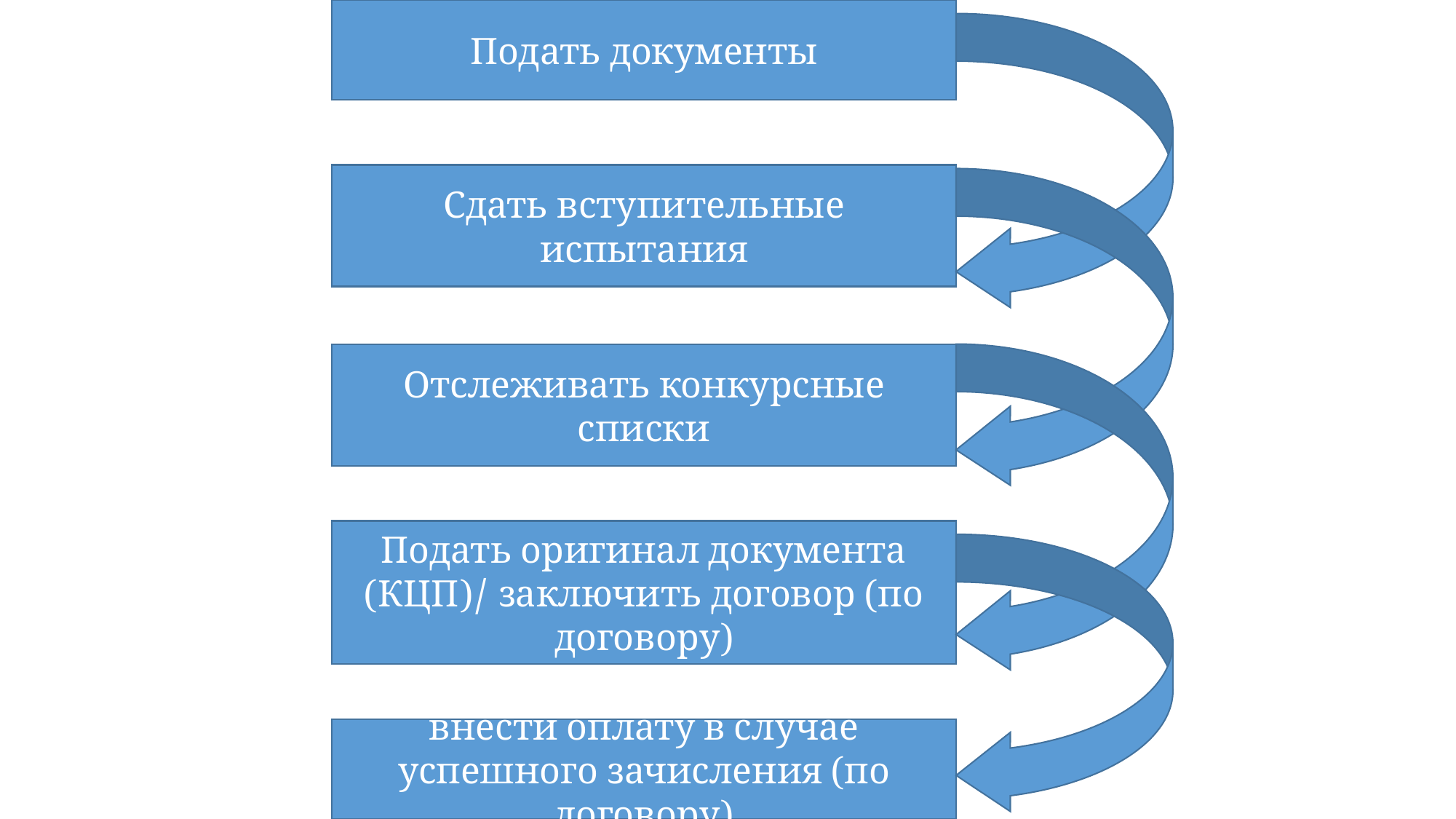

Подать документы

Сдать вступительные испытания
Отслеживать конкурсные списки
Подать оригинал документа (КЦП)/ заключить договор (по договору)

внести оплату в случае успешного зачисления (по договору)